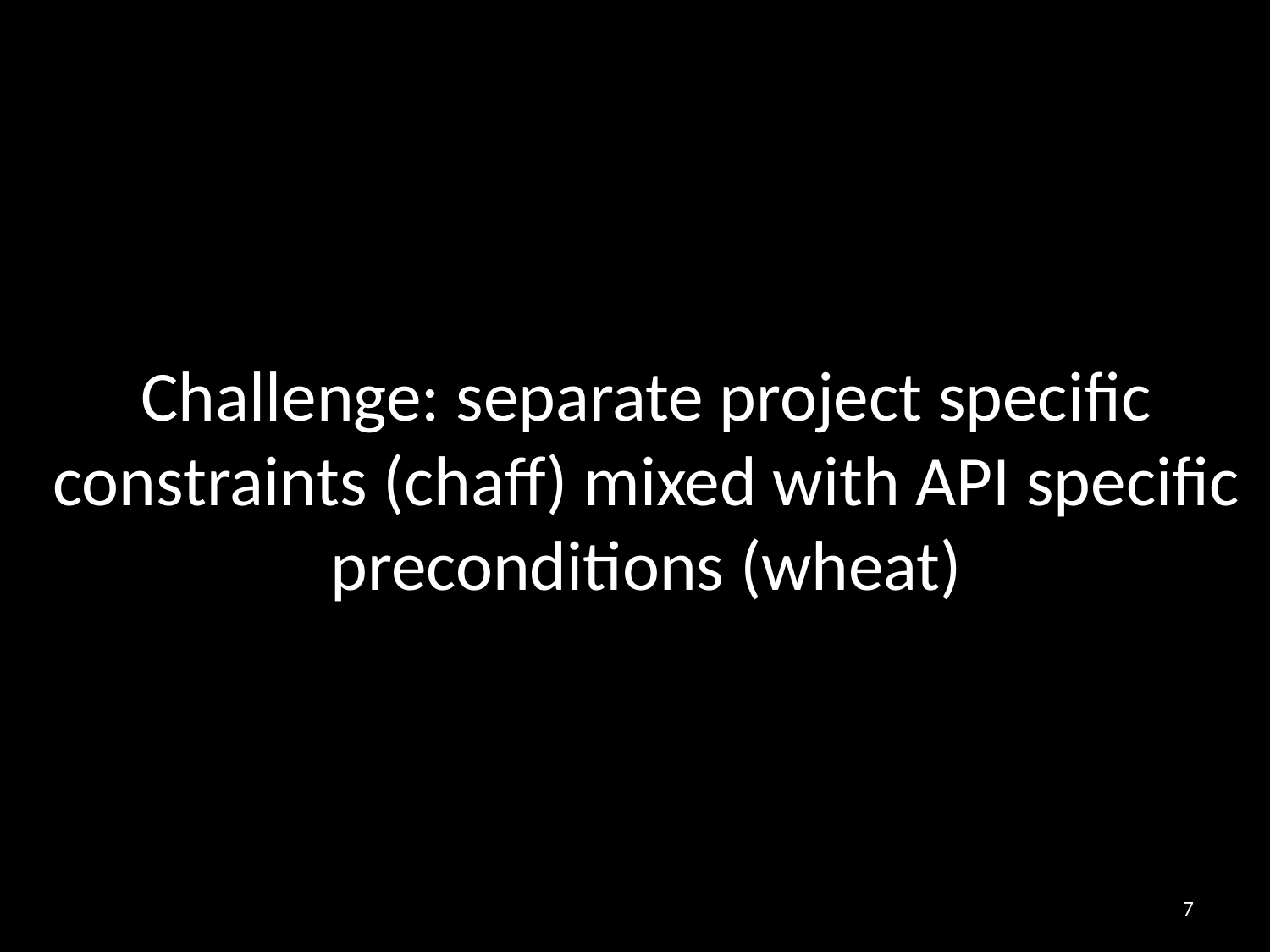

Challenge: separate project specific constraints (chaff) mixed with API specific preconditions (wheat)
7